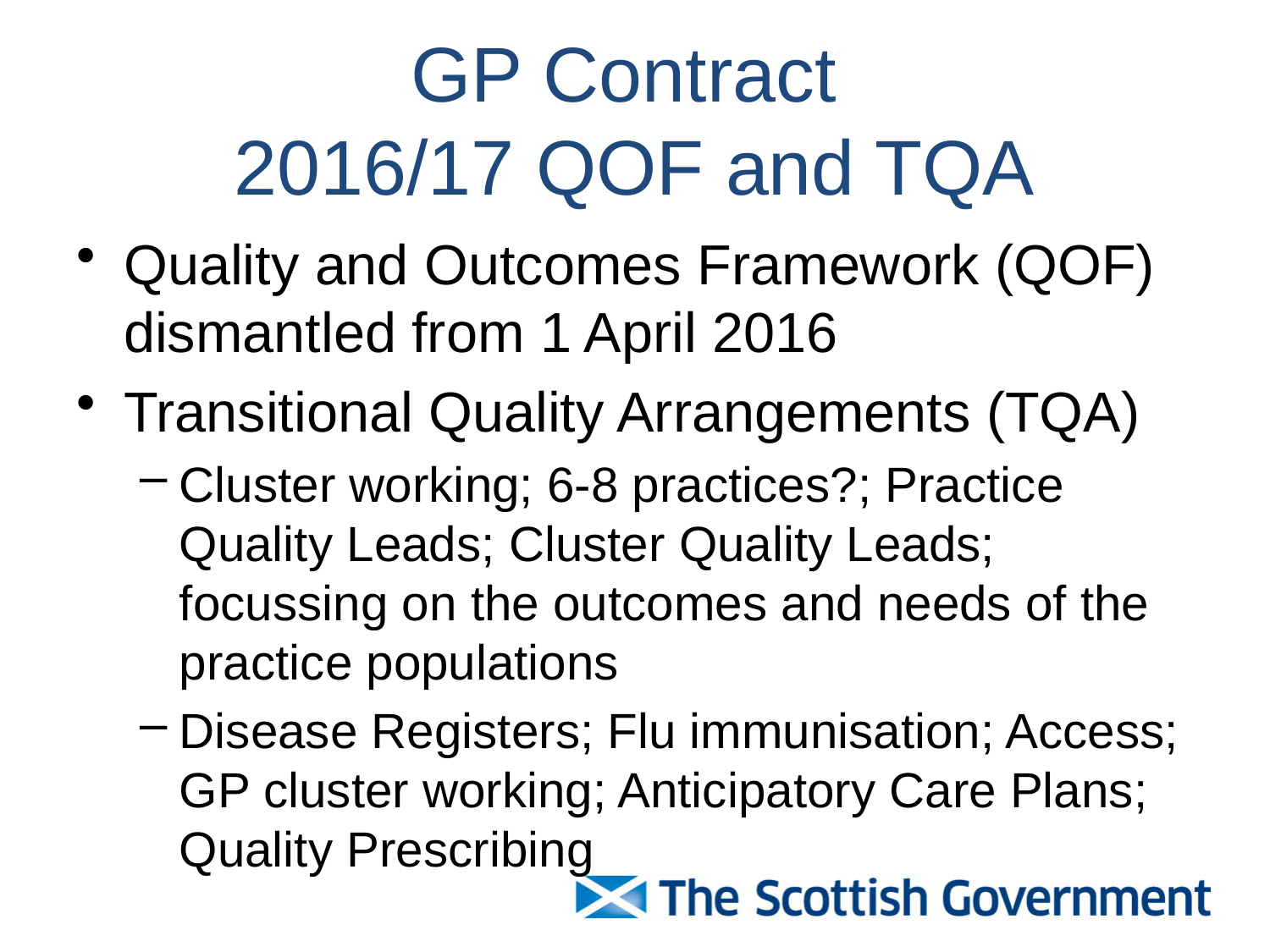

# GP Contract 2016/17 QOF and TQA
Quality and Outcomes Framework (QOF) dismantled from 1 April 2016
Transitional Quality Arrangements (TQA)
Cluster working; 6-8 practices?; Practice Quality Leads; Cluster Quality Leads; focussing on the outcomes and needs of the practice populations
Disease Registers; Flu immunisation; Access; GP cluster working; Anticipatory Care Plans; Quality Prescribing